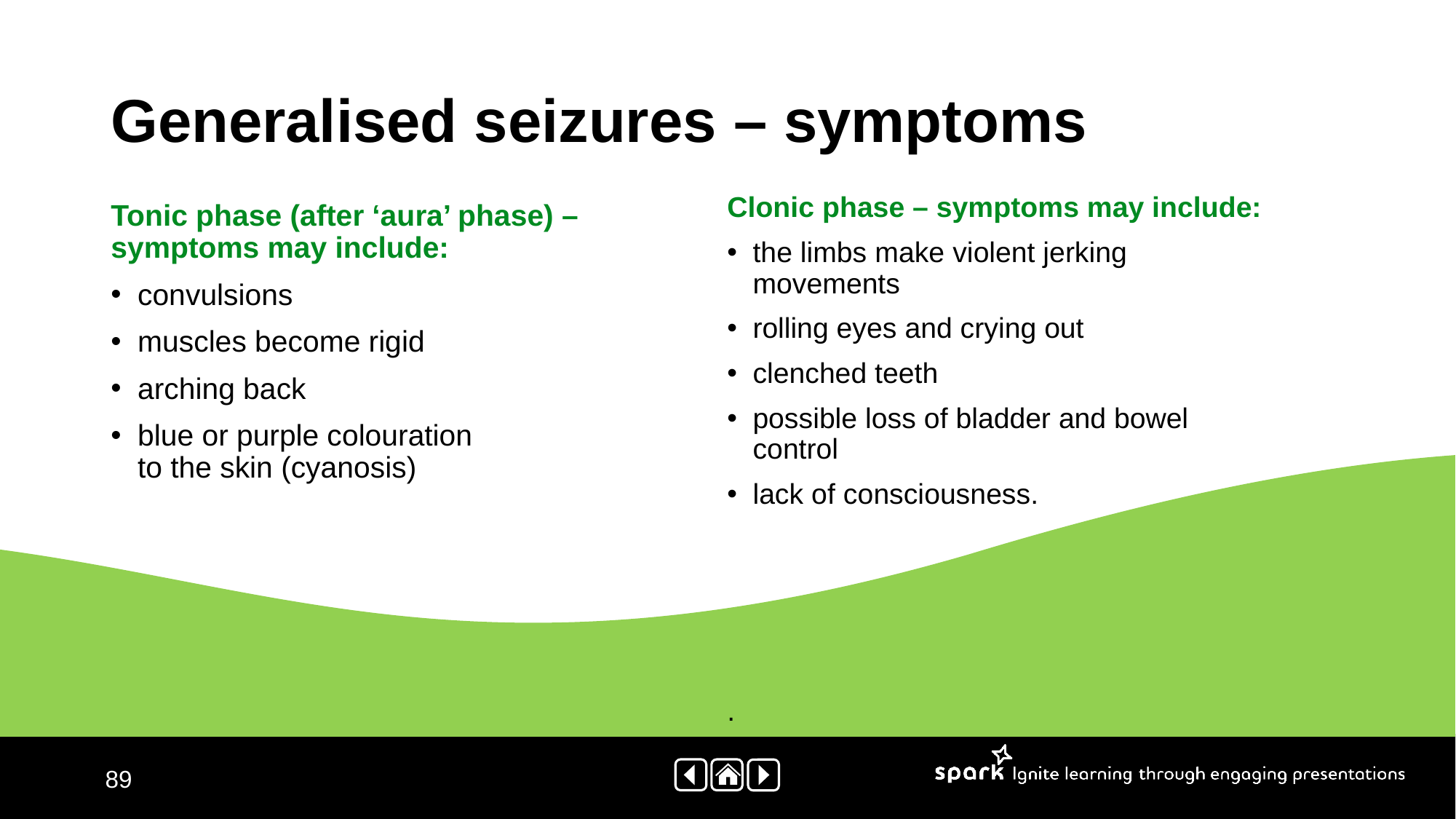

# Generalised seizures – symptoms
Clonic phase – symptoms may include:
the limbs make violent jerking movements
rolling eyes and crying out
clenched teeth
possible loss of bladder and bowel control
lack of consciousness.
.

Tonic phase (after ‘aura’ phase) – symptoms may include:
convulsions
muscles become rigid
arching back
blue or purple colouration
to the skin (cyanosis)

.